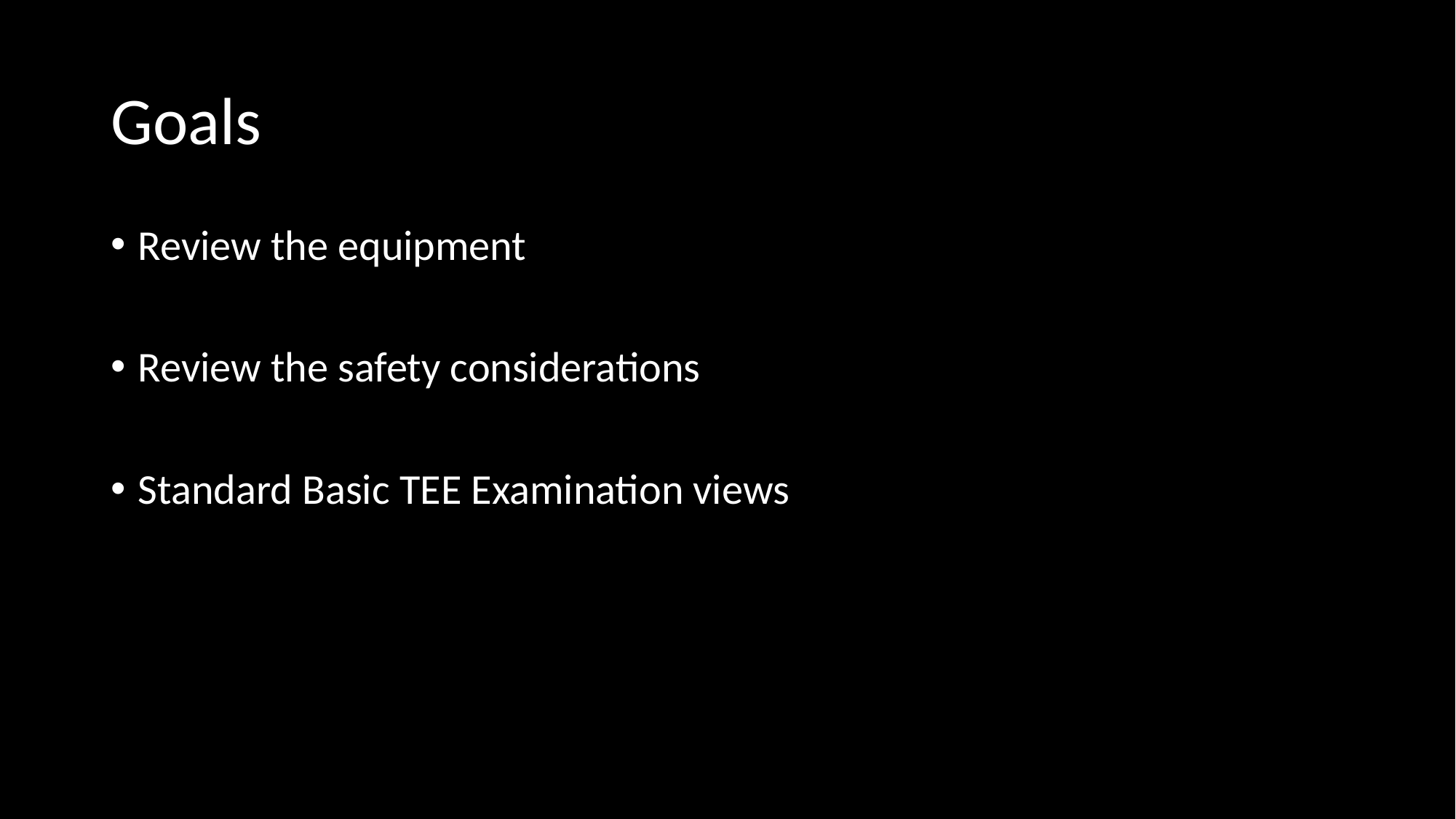

# Goals
Review the equipment

Review the safety considerations

Standard Basic TEE Examination views